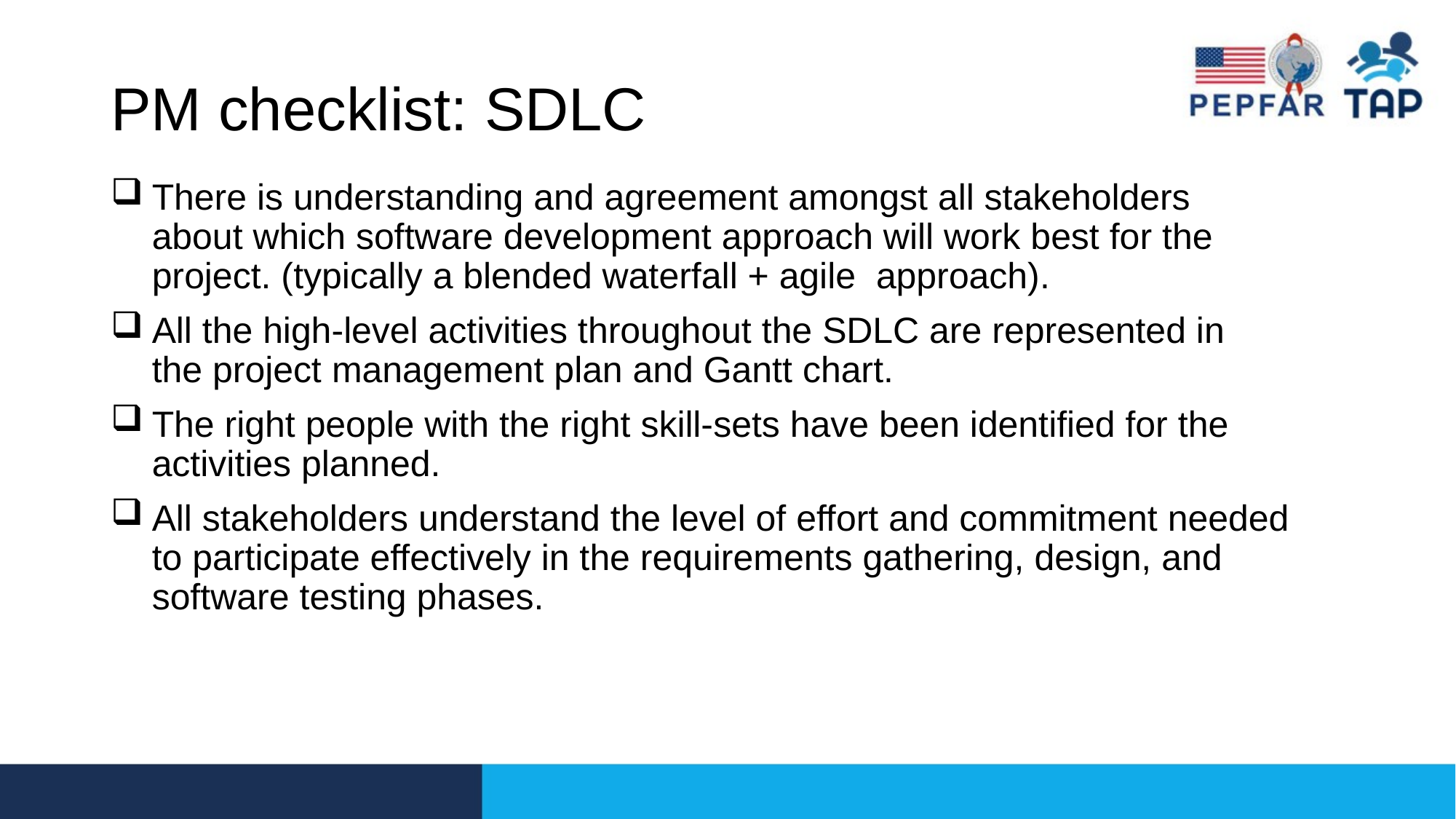

# PM checklist: SDLC
There is understanding and agreement amongst all stakeholders about which software development approach will work best for the project. (typically a blended waterfall + agile  approach).
All the high-level activities throughout the SDLC are represented in the project management plan and Gantt chart.
The right people with the right skill-sets have been identified for the activities planned.
All stakeholders understand the level of effort and commitment needed to participate effectively in the requirements gathering, design, and software testing phases.